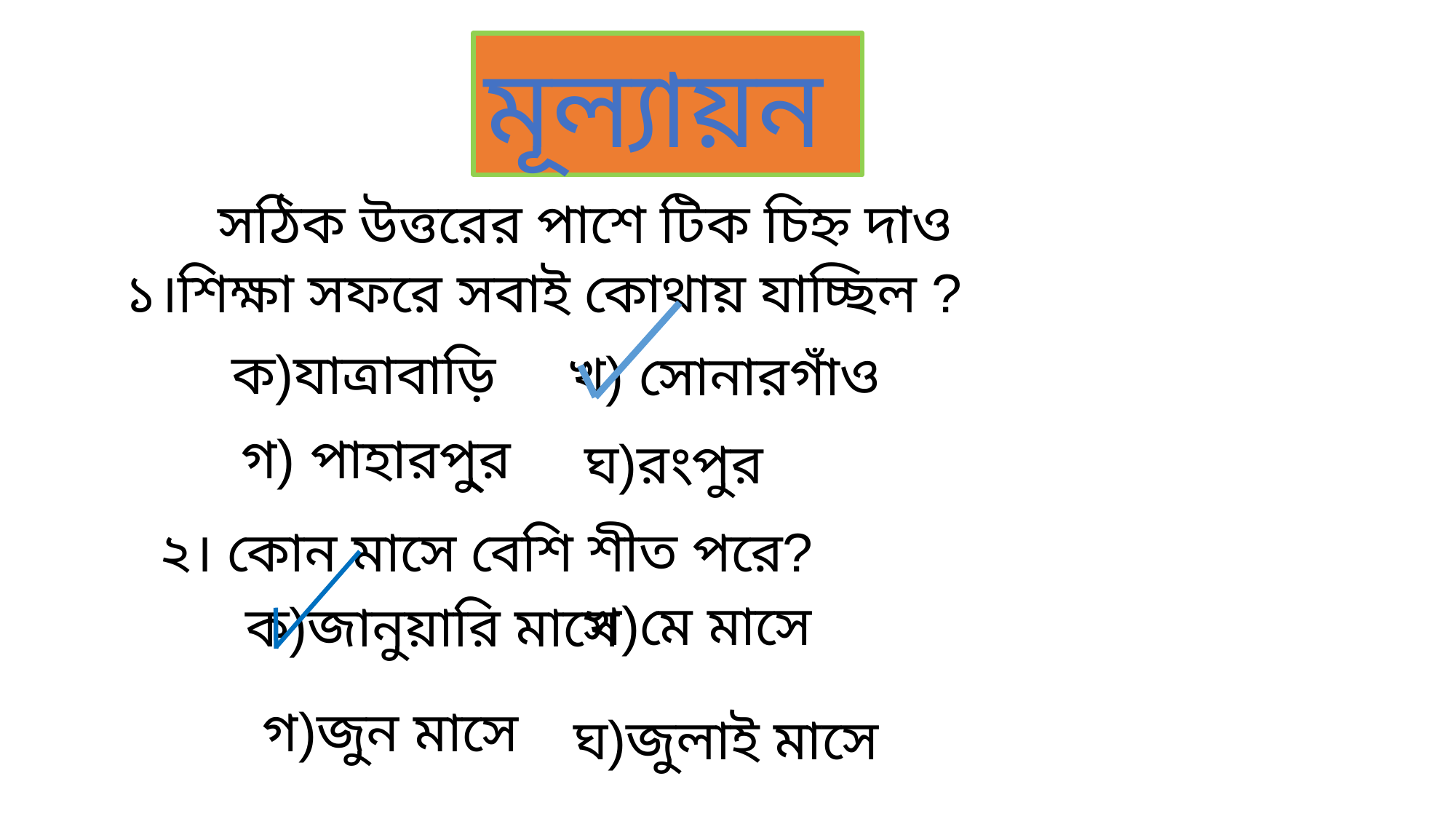

মূল্যায়ন
সঠিক উত্তরের পাশে টিক চিহ্ন দাও
১।শিক্ষা সফরে সবাই কোথায় যাচ্ছিল ?
ক)যাত্রাবাড়ি
খ) সোনারগাঁও
গ) পাহারপু্র
ঘ)রংপুর
২। কোন মাসে বেশি শীত পরে?
খ)মে মাসে
ক)জানুয়ারি মাসে
গ)জুন মাসে
ঘ)জুলাই মাসে